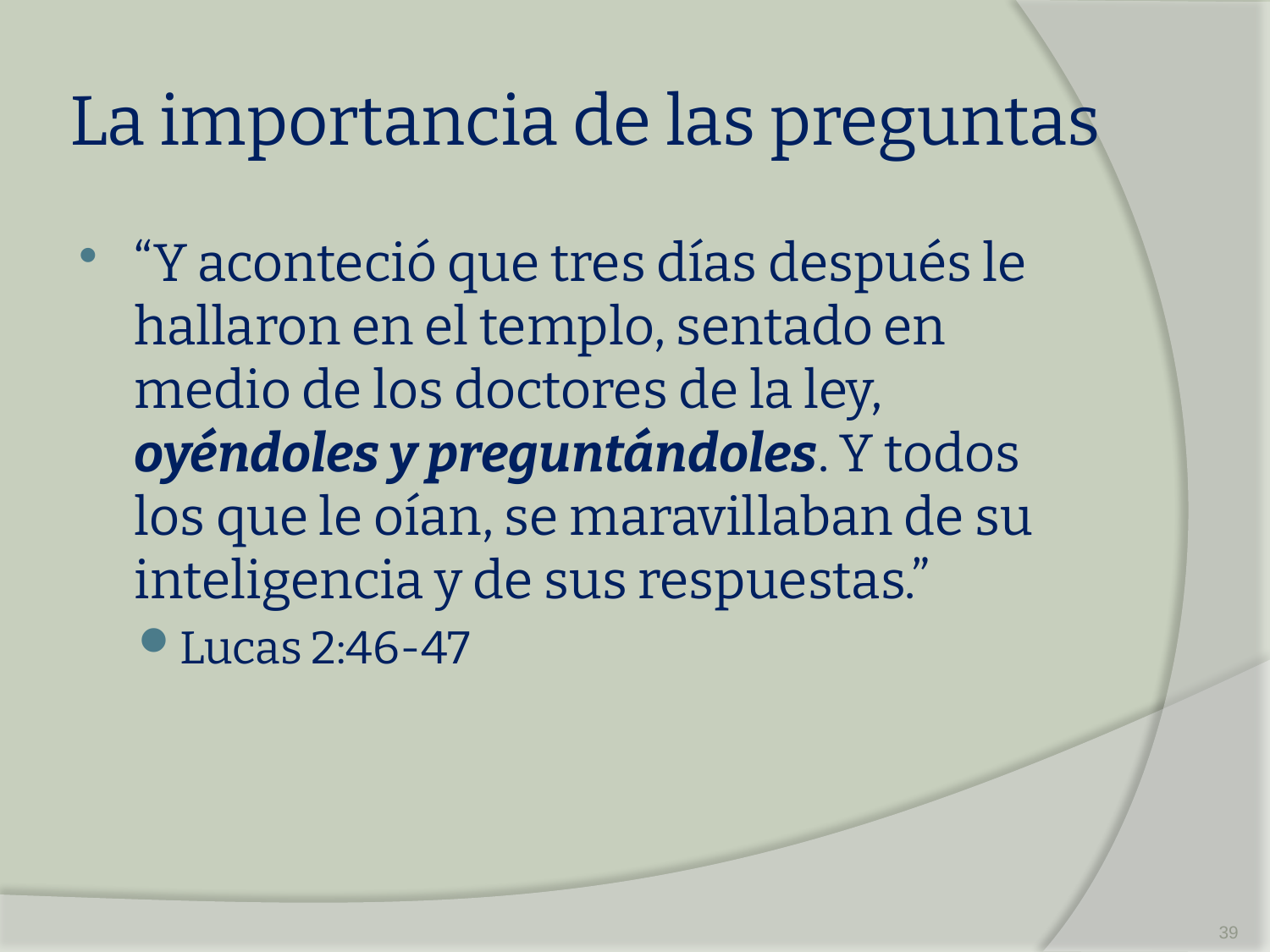

# La importancia de las preguntas
“Y aconteció que tres días después le hallaron en el templo, sentado en medio de los doctores de la ley, oyéndoles y preguntándoles. Y todos los que le oían, se maravillaban de su inteligencia y de sus respuestas.”
Lucas 2:46-47
39